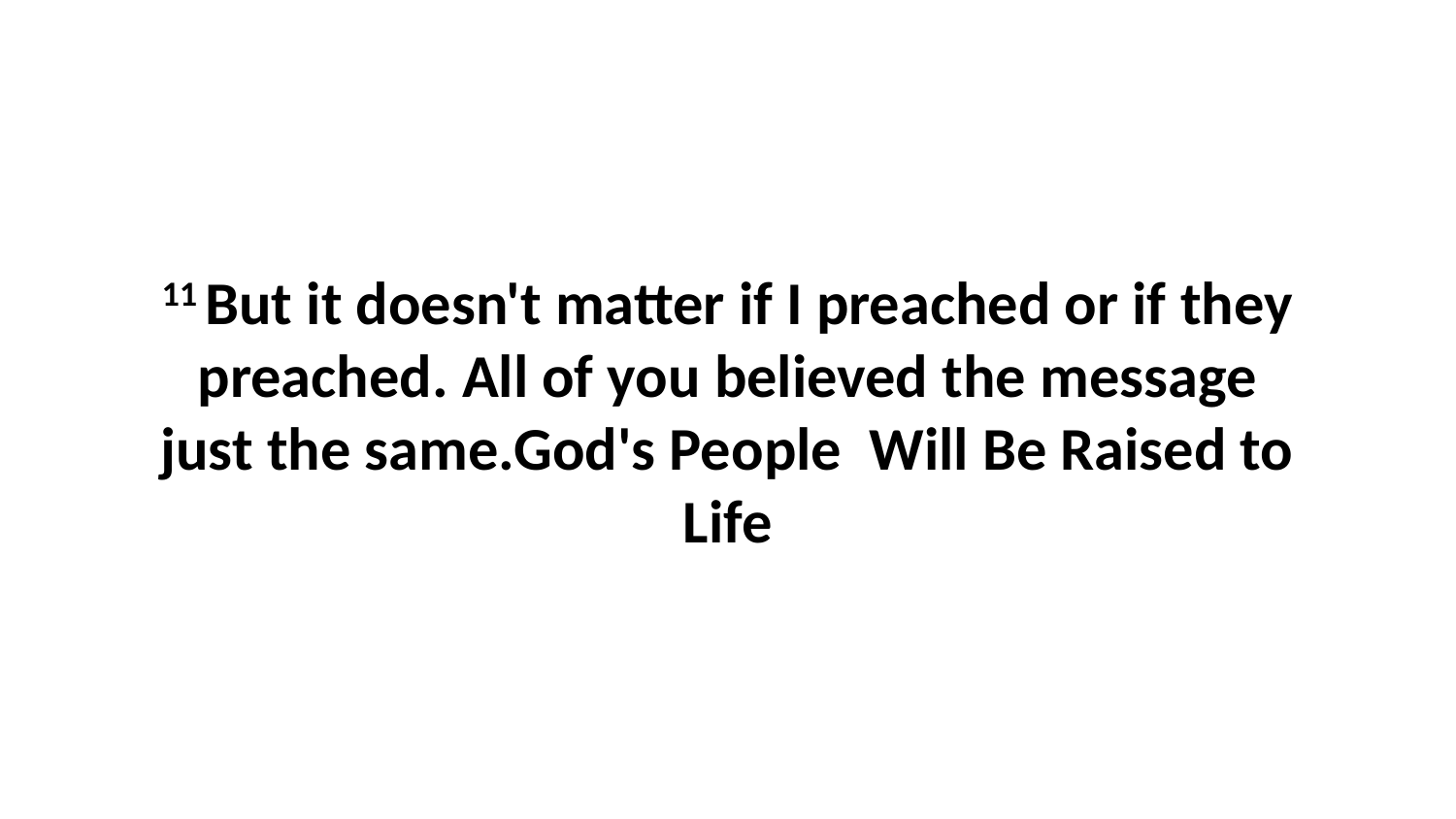

11 But it doesn't matter if I preached or if they preached. All of you believed the message just the same.God's People  Will Be Raised to Life